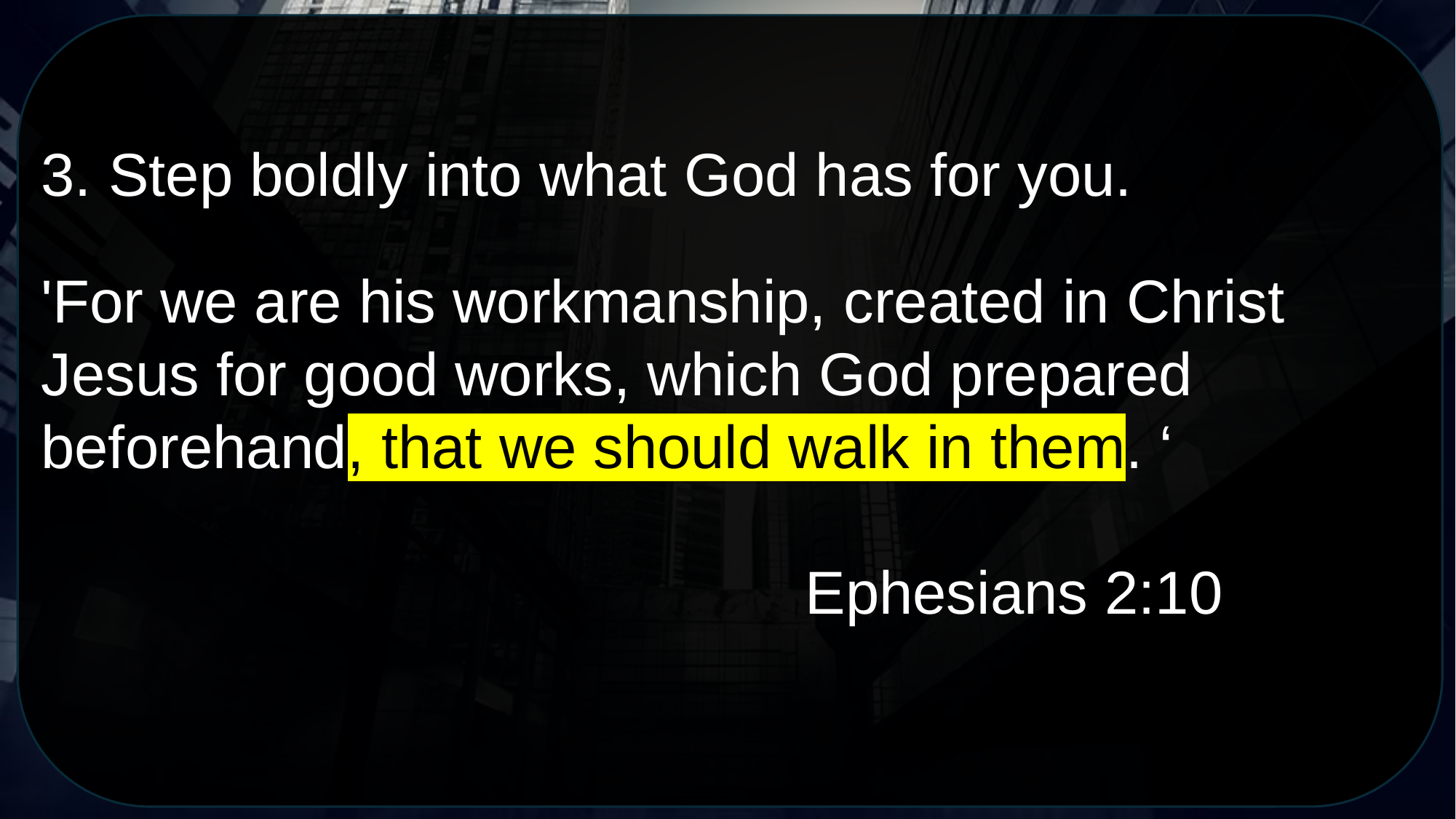

3. Step boldly into what God has for you.
'For we are his workmanship, created in Christ Jesus for good works, which God prepared beforehand, that we should walk in them. ‘

							Ephesians 2:10